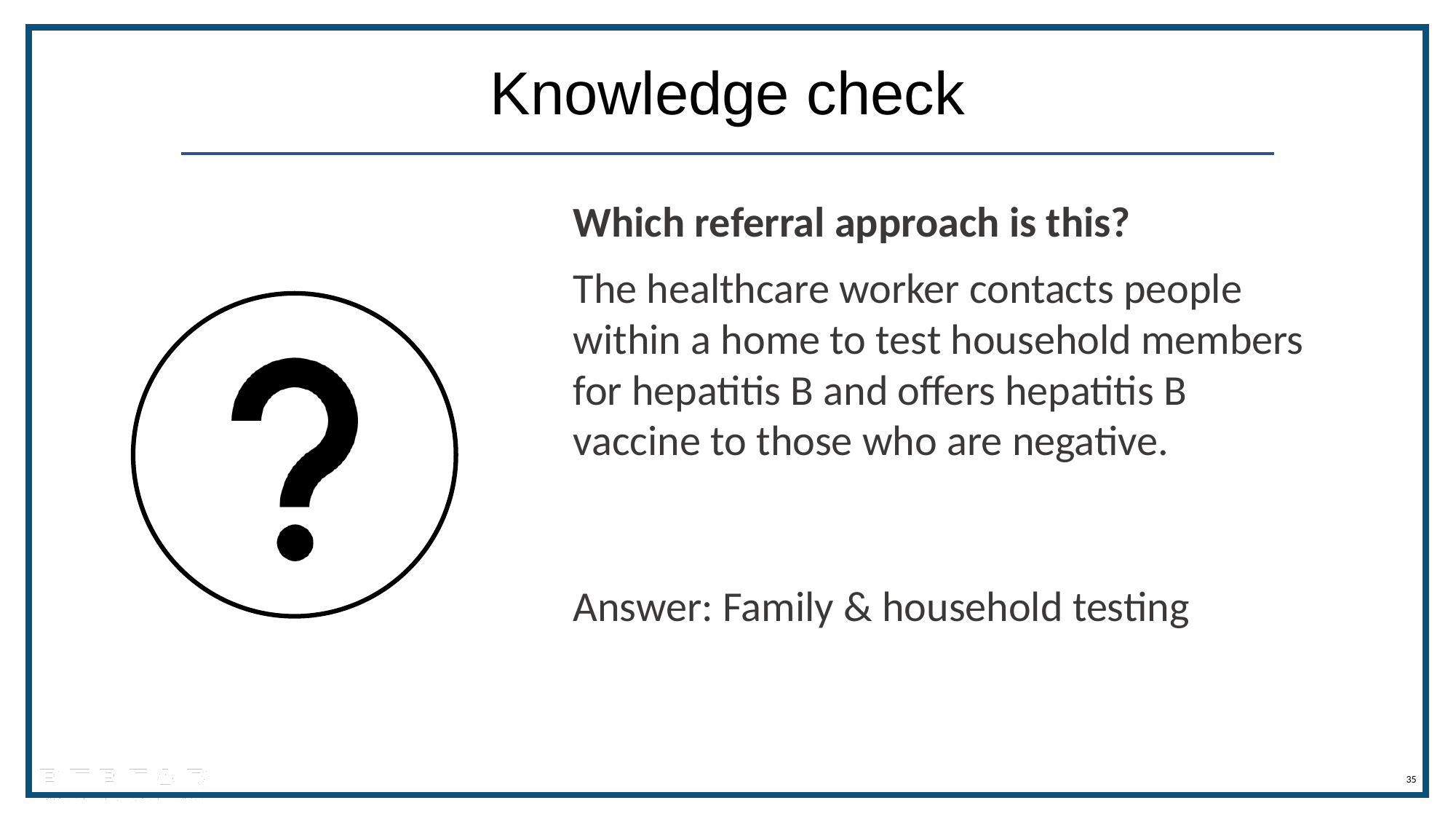

Knowledge check
Which referral approach is this?
The healthcare worker contacts people within a home to test household members for hepatitis B and offers hepatitis B vaccine to those who are negative.
Answer: Family & household testing